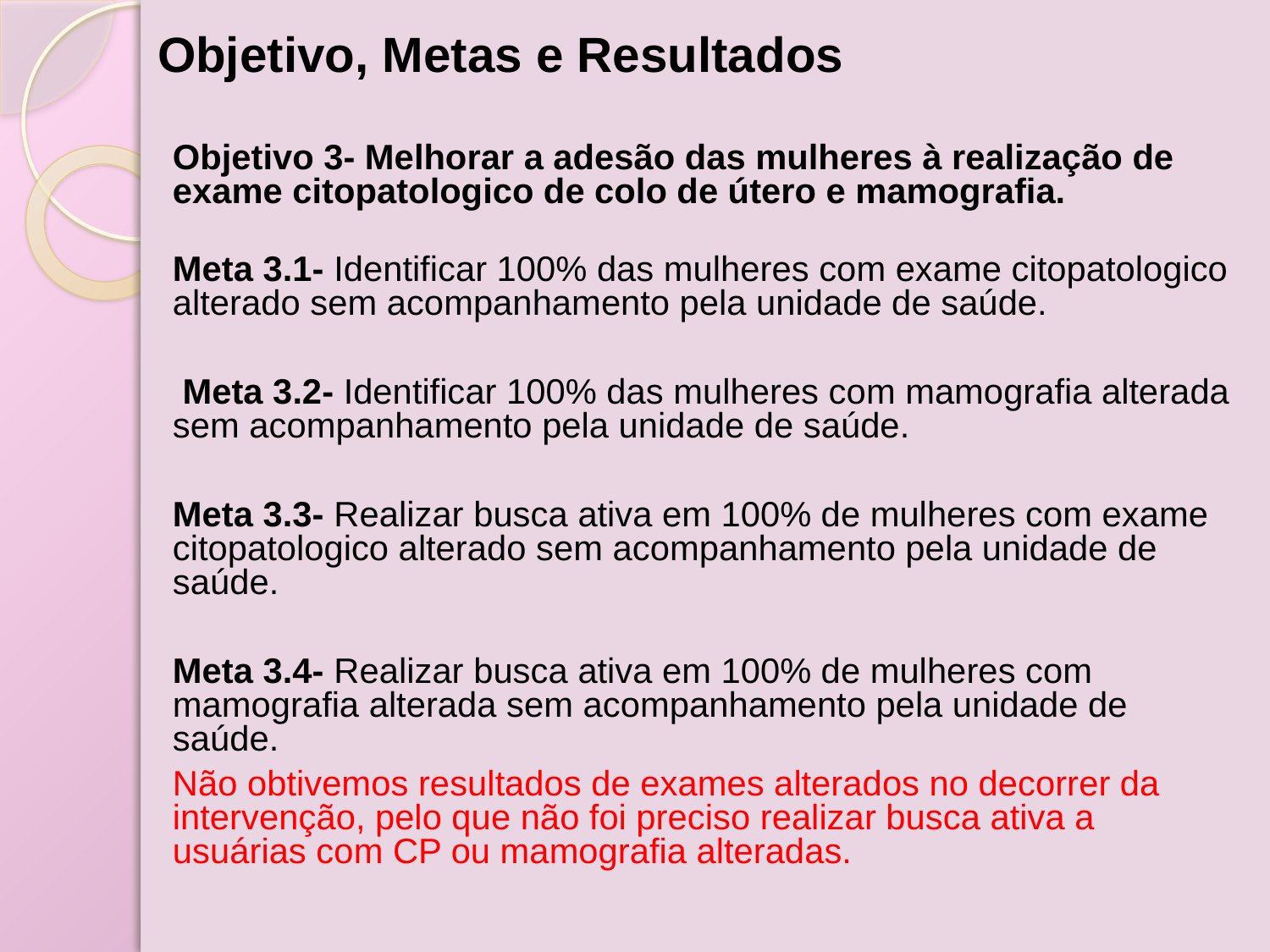

# Objetivo, Metas e Resultados
Objetivo 3- Melhorar a adesão das mulheres à realização de exame citopatologico de colo de útero e mamografia.
Meta 3.1- Identificar 100% das mulheres com exame citopatologico alterado sem acompanhamento pela unidade de saúde.

 Meta 3.2- Identificar 100% das mulheres com mamografia alterada sem acompanhamento pela unidade de saúde.

Meta 3.3- Realizar busca ativa em 100% de mulheres com exame citopatologico alterado sem acompanhamento pela unidade de saúde.

Meta 3.4- Realizar busca ativa em 100% de mulheres com mamografia alterada sem acompanhamento pela unidade de saúde.
Não obtivemos resultados de exames alterados no decorrer da intervenção, pelo que não foi preciso realizar busca ativa a usuárias com CP ou mamografia alteradas.